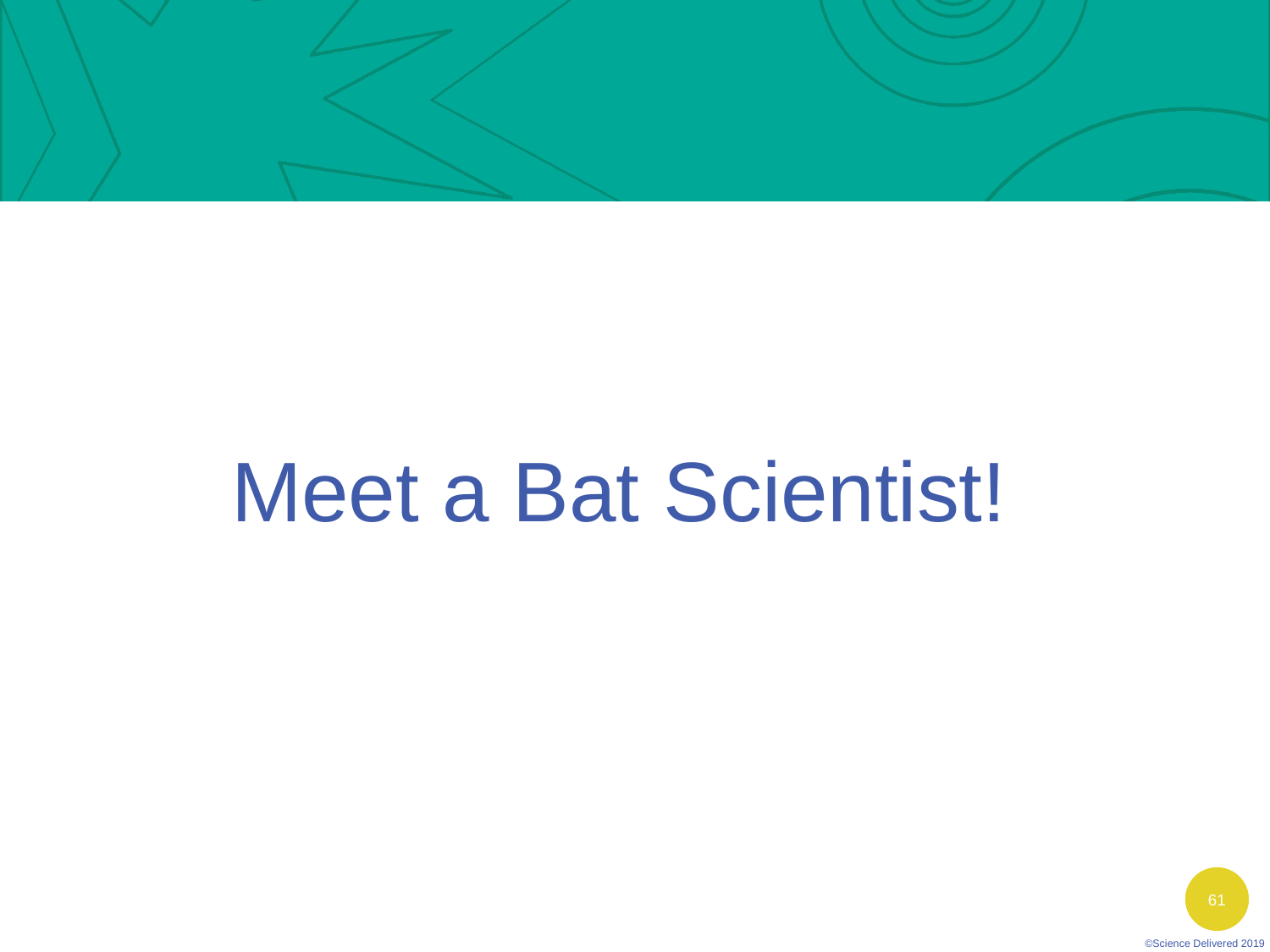

Meet a Bat Scientist!
©Science Delivered 2019